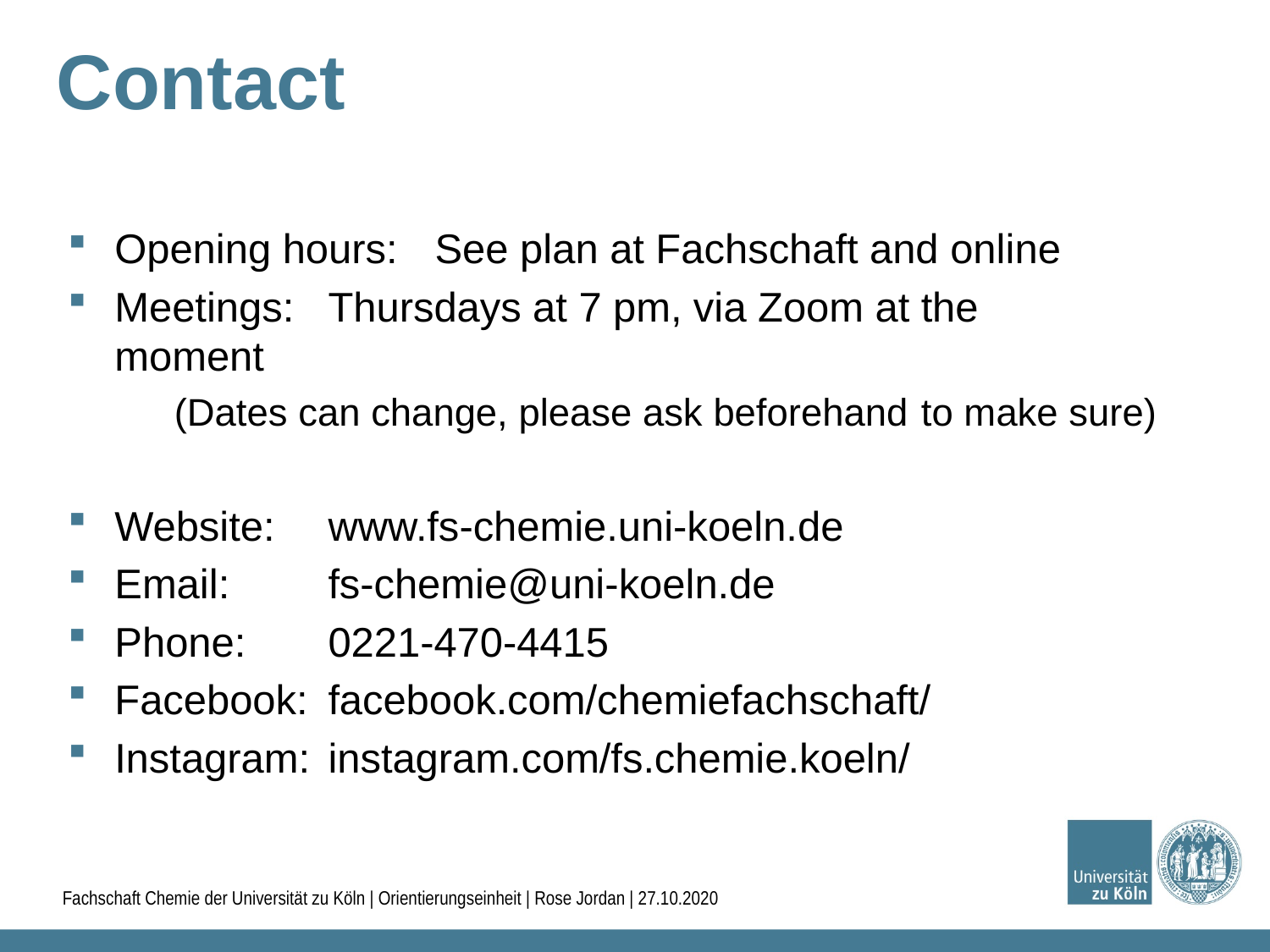

Contact
Opening hours:	See plan at Fachschaft and online
Meetings:		Thursdays at 7 pm, via Zoom at the 			moment
			(Dates can change, please ask beforehand 			to make sure)

Website:		www.fs-chemie.uni-koeln.de
Email:		fs-chemie@uni-koeln.de
Phone:		0221-470-4415
Facebook:		facebook.com/chemiefachschaft/
Instagram: 	instagram.com/fs.chemie.koeln/